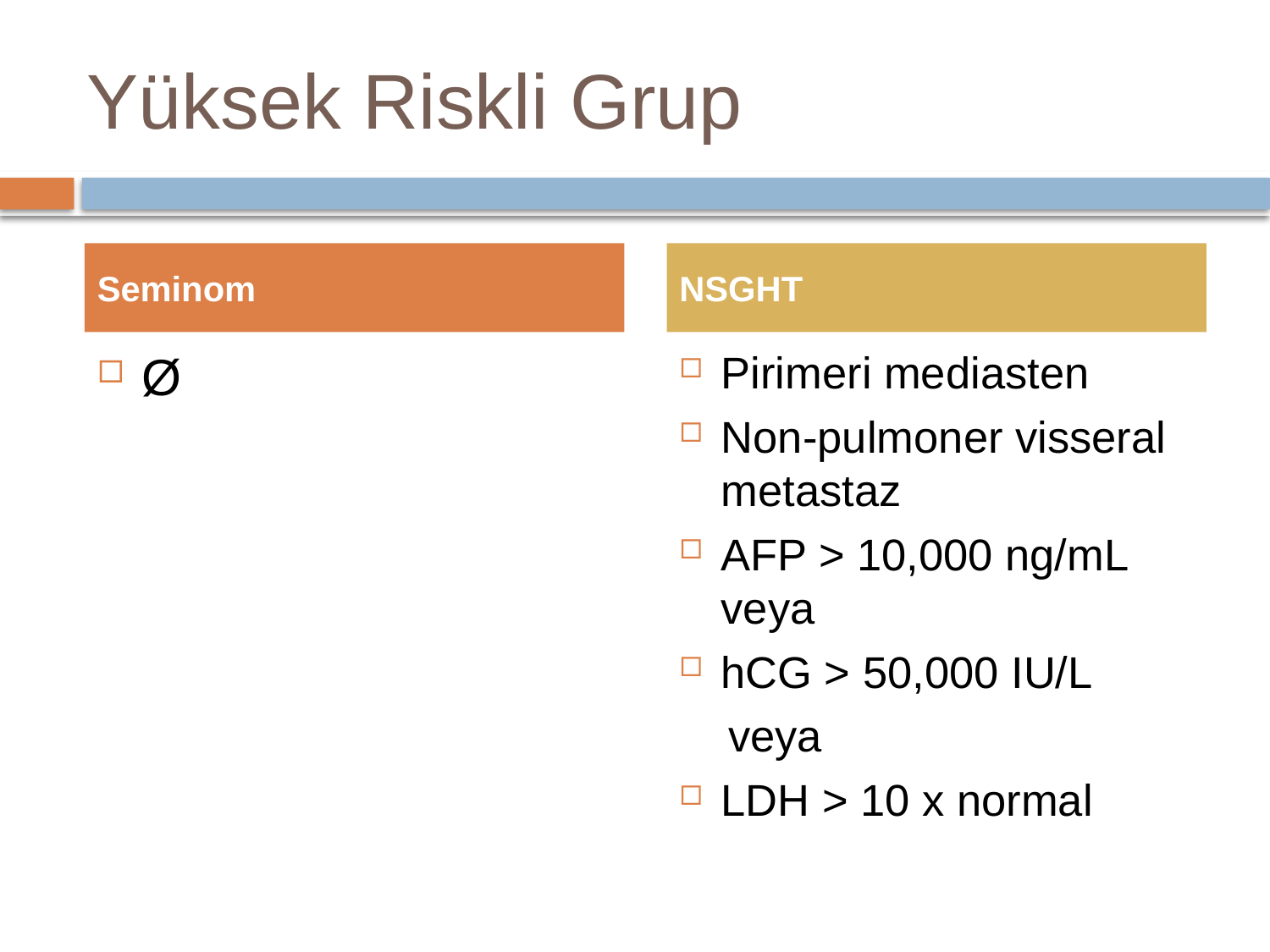

# Yüksek Riskli Grup
Seminom
NSGHT
Ø
Pirimeri mediasten
Non-pulmoner visseral metastaz
AFP > 10,000 ng/mL veya
hCG > 50,000 IU/L
    veya
LDH > 10 x normal